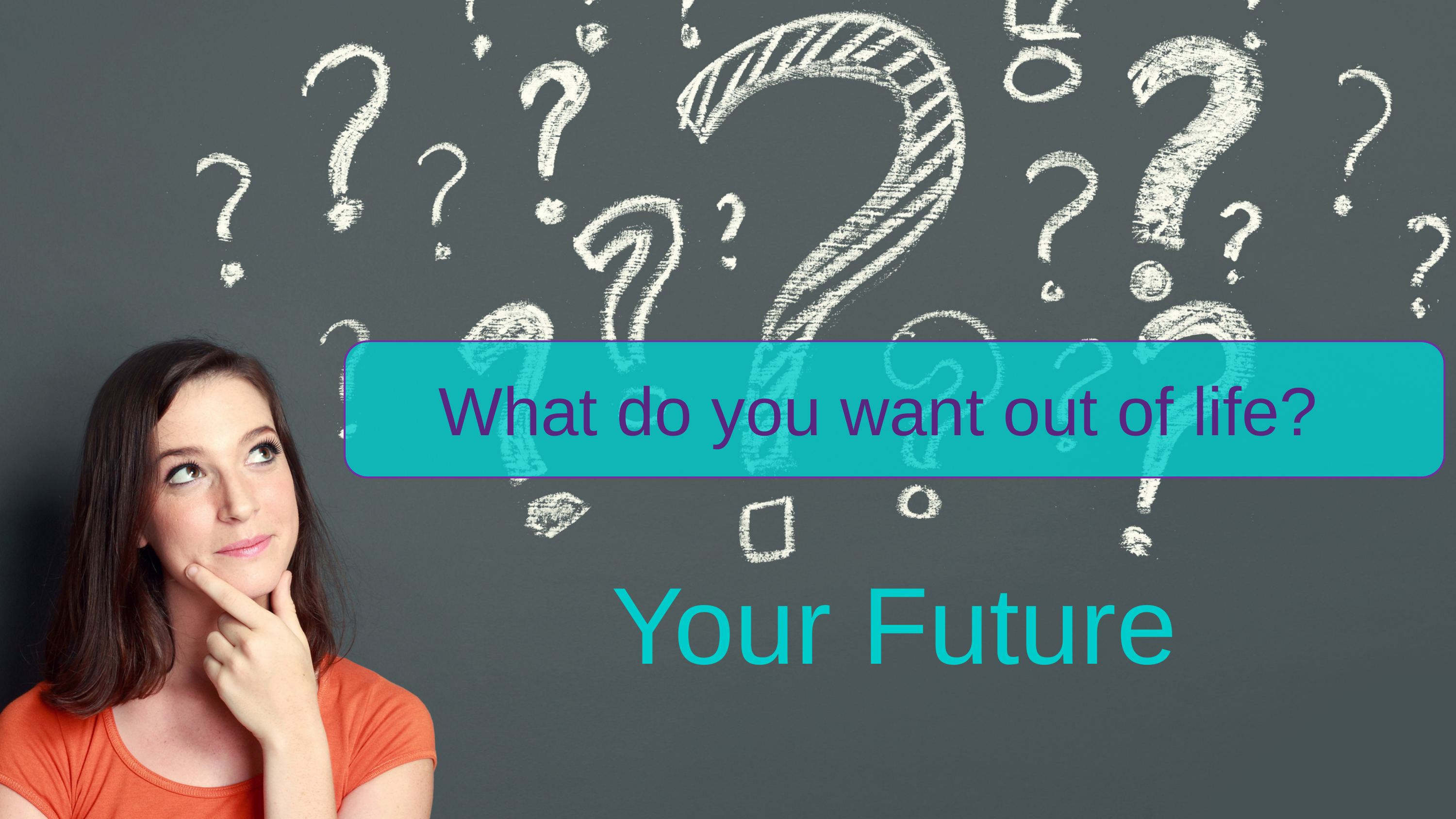

What do you want out of life?
Your Future